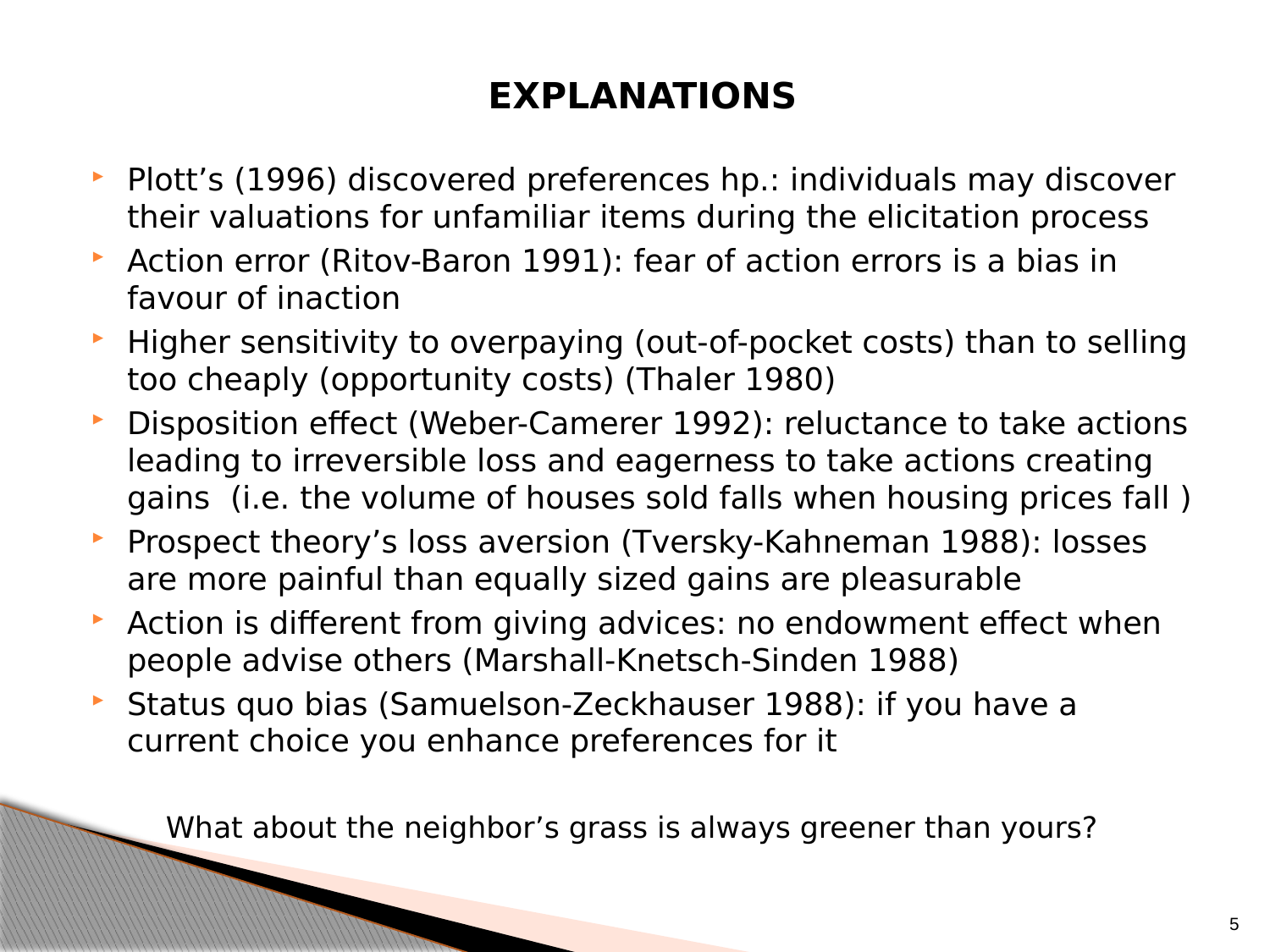

EXPLANATIONS

Plott’s (1996) discovered preferences hp.: individuals may discover their valuations for unfamiliar items during the elicitation process
Action error (Ritov-Baron 1991): fear of action errors is a bias in favour of inaction
Higher sensitivity to overpaying (out-of-pocket costs) than to selling too cheaply (opportunity costs) (Thaler 1980)
Disposition effect (Weber-Camerer 1992): reluctance to take actions leading to irreversible loss and eagerness to take actions creating gains  (i.e. the volume of houses sold falls when housing prices fall )
Prospect theory’s loss aversion (Tversky-Kahneman 1988): losses are more painful than equally sized gains are pleasurable
Action is different from giving advices: no endowment effect when people advise others (Marshall-Knetsch-Sinden 1988)
Status quo bias (Samuelson-Zeckhauser 1988): if you have a current choice you enhance preferences for it

        What about the neighbor’s grass is always greener than yours?

5